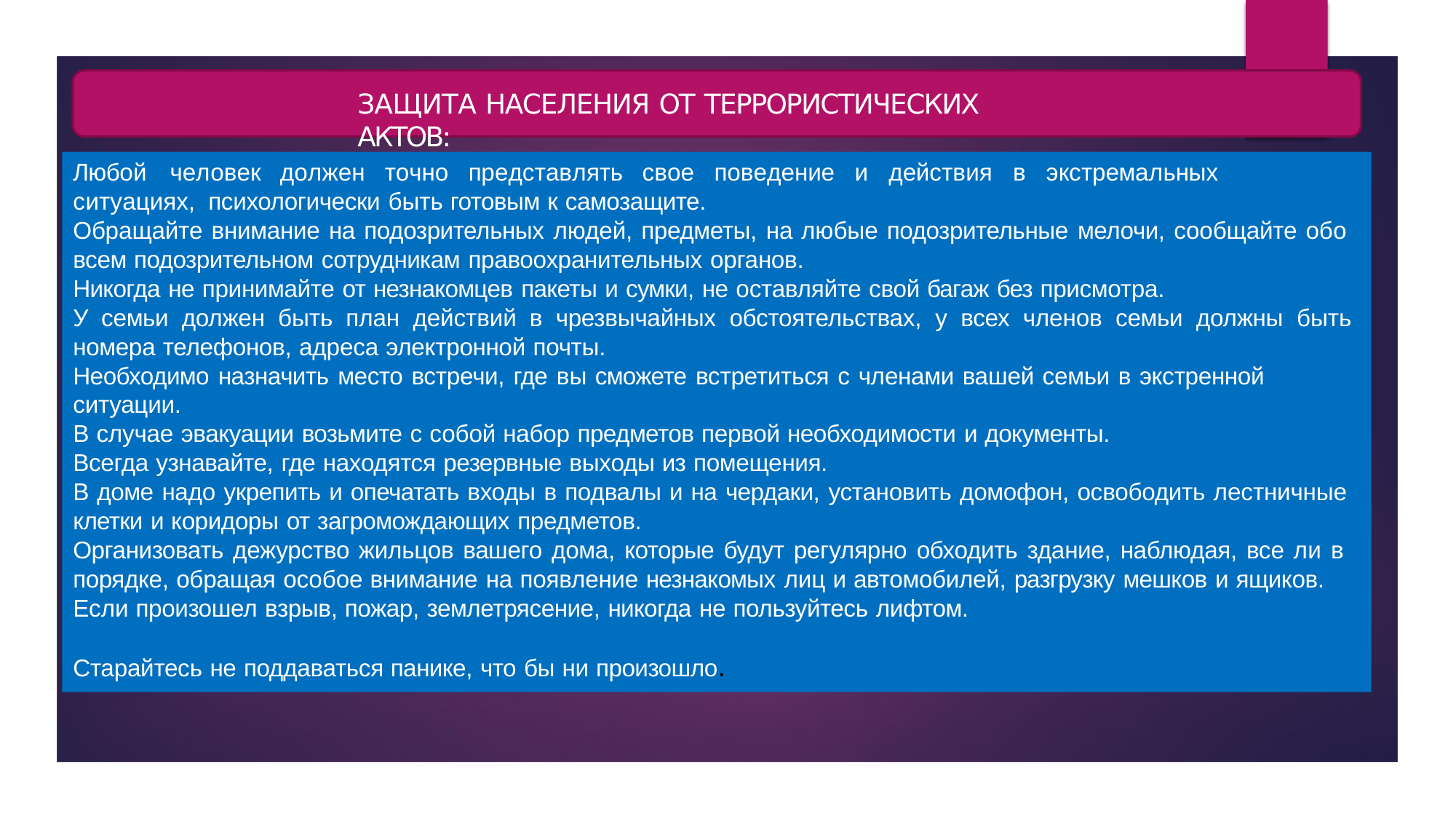

# ЗАЩИТА НАСЕЛЕНИЯ ОТ ТЕРРОРИСТИЧЕСКИХ АКТОВ:

Любой	человек	должен	точно	представлять	свое	поведение	и	действия	в	экстремальных	ситуациях,  психологически быть готовым к самозащите.
Обращайте внимание на подозрительных людей, предметы, на любые подозрительные мелочи, сообщайте обо  всем подозрительном сотрудникам правоохранительных органов.
Никогда не принимайте от незнакомцев пакеты и сумки, не оставляйте свой багаж без присмотра.
У семьи должен быть план действий в чрезвычайных обстоятельствах, у всех членов семьи должны быть
номера телефонов, адреса электронной почты.
Необходимо назначить место встречи, где вы сможете встретиться с членами вашей семьи в экстренной  ситуации.
В случае эвакуации возьмите с собой набор предметов первой необходимости и документы.  Всегда узнавайте, где находятся резервные выходы из помещения.
В доме надо укрепить и опечатать входы в подвалы и на чердаки, установить домофон, освободить лестничные  клетки и коридоры от загромождающих предметов.
Организовать дежурство жильцов вашего дома, которые будут регулярно обходить здание, наблюдая, все ли в  порядке, обращая особое внимание на появление незнакомых лиц и автомобилей, разгрузку мешков и ящиков.
Если произошел взрыв, пожар, землетрясение, никогда не пользуйтесь лифтом.

Старайтесь не поддаваться панике, что бы ни произошло.